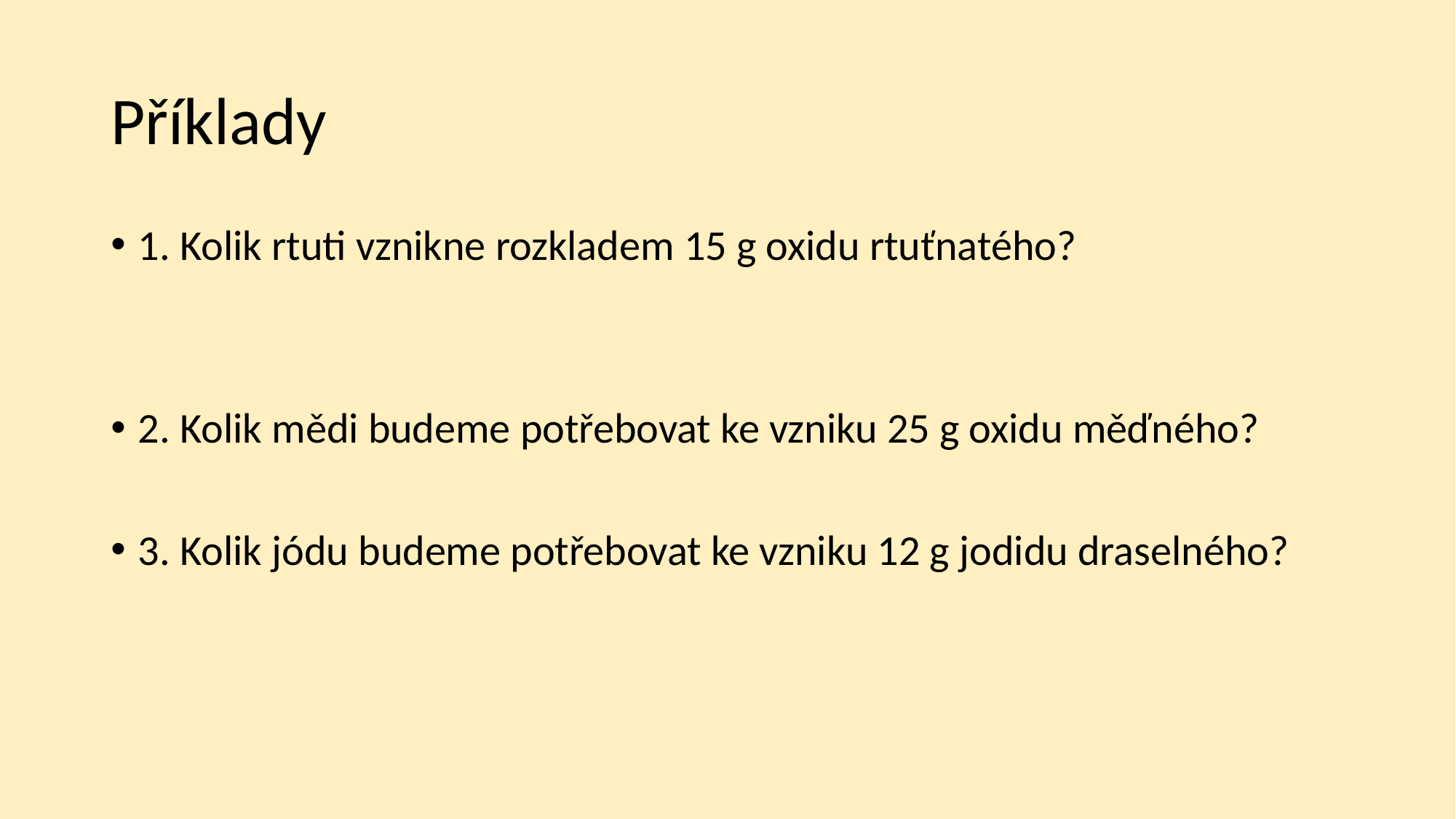

# Příklady
1. Kolik rtuti vznikne rozkladem 15 g oxidu rtuťnatého?

2. Kolik mědi budeme potřebovat ke vzniku 25 g oxidu měďného?

3. Kolik jódu budeme potřebovat ke vzniku 12 g jodidu draselného?